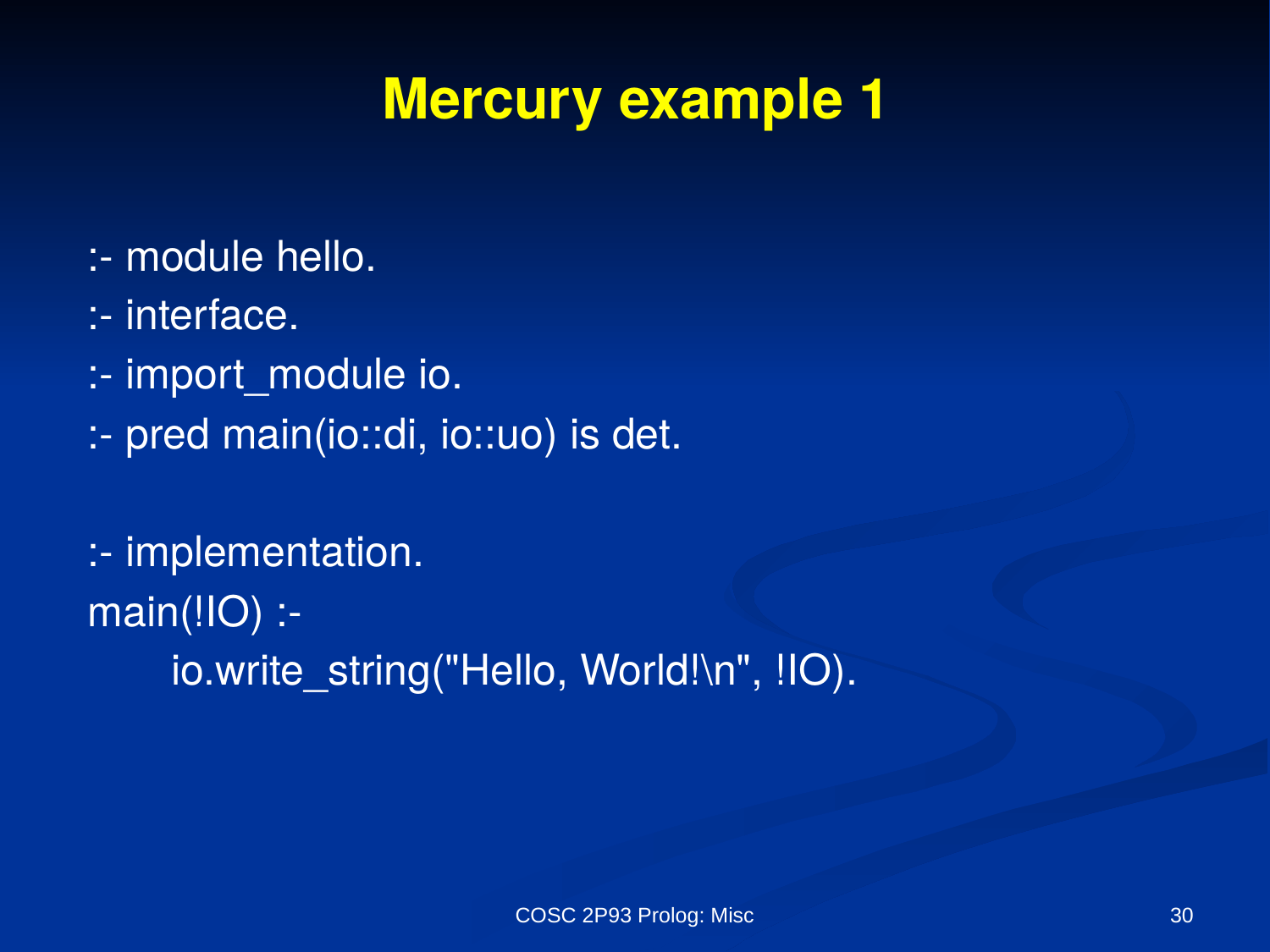

# Mercury example 1
 :- module hello.
 :- interface.
 :- import_module io.
 :- pred main(io::di, io::uo) is det.

 :- implementation.
 main(!IO) :-
        io.write_string("Hello, World!\n", !IO).
COSC 2P93 Prolog: Misc
30